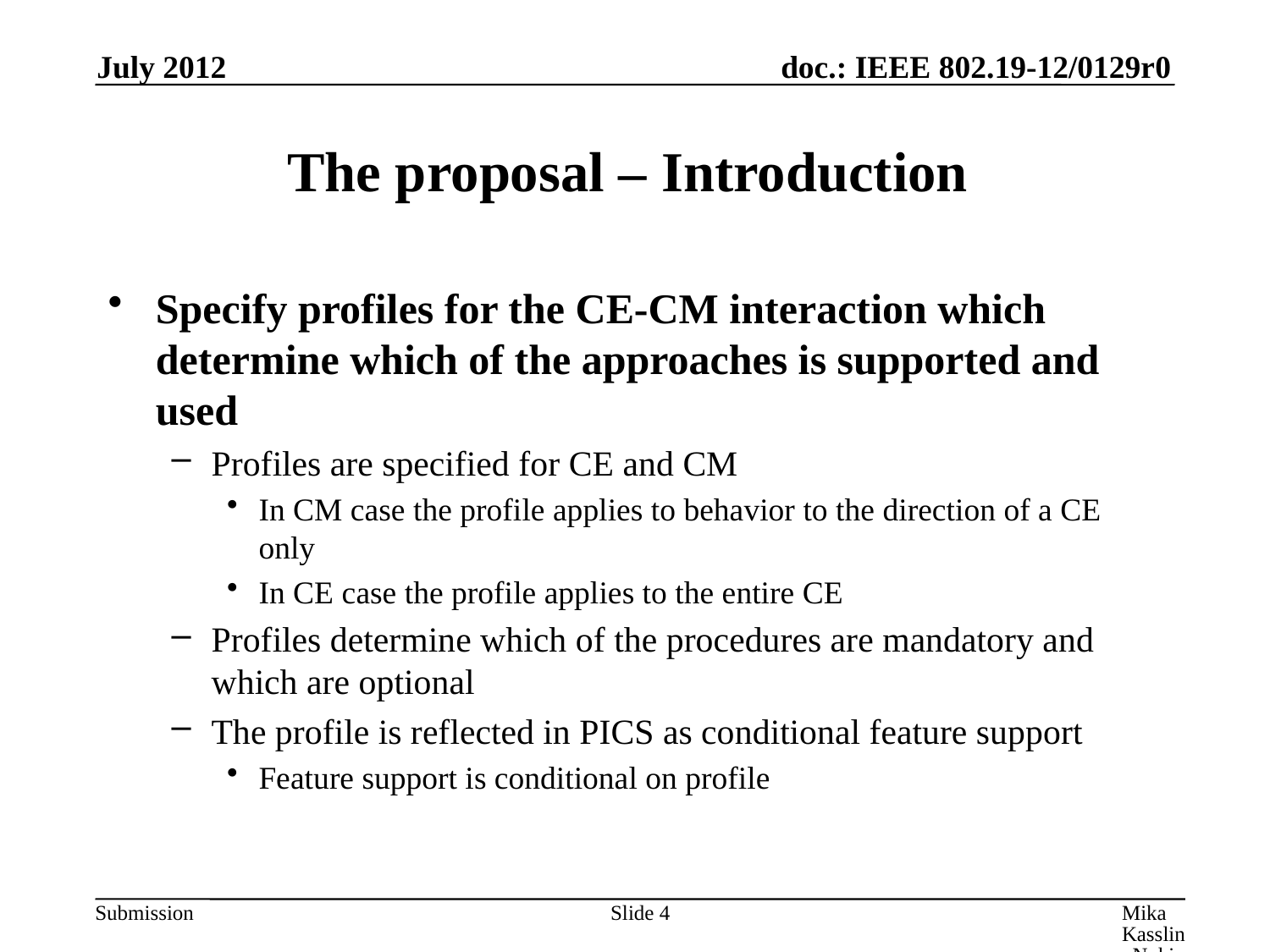

July 2012
# The proposal – Introduction
Specify profiles for the CE-CM interaction which determine which of the approaches is supported and used
Profiles are specified for CE and CM
In CM case the profile applies to behavior to the direction of a CE only
In CE case the profile applies to the entire CE
Profiles determine which of the procedures are mandatory and which are optional
The profile is reflected in PICS as conditional feature support
Feature support is conditional on profile
Slide 4
Mika Kasslin, Nokia